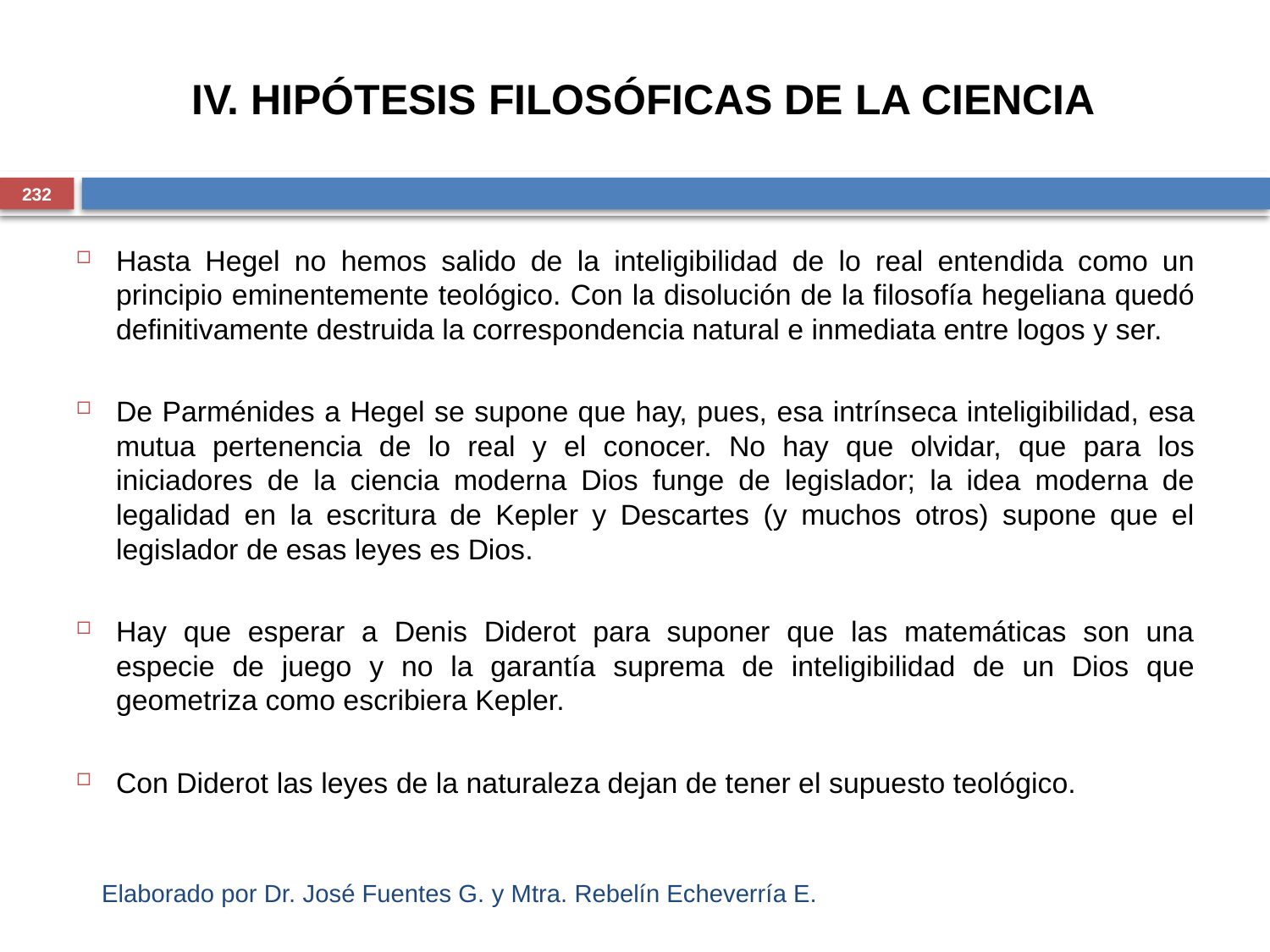

IV. HIPÓTESIS FILOSÓFICAS DE LA CIENCIA
232
Hasta Hegel no hemos salido de la inteligibilidad de lo real entendida como un principio eminentemente teológico. Con la disolución de la filosofía hegeliana quedó definitivamente destruida la correspondencia natural e inmediata entre logos y ser.

De Parménides a Hegel se supone que hay, pues, esa intrínseca inteligibilidad, esa mutua pertenencia de lo real y el conocer. No hay que olvidar, que para los iniciadores de la ciencia moderna Dios funge de legislador; la idea moderna de legalidad en la escritura de Kepler y Descartes (y muchos otros) supone que el legislador de esas leyes es Dios.

Hay que esperar a Denis Diderot para suponer que las matemáticas son una especie de juego y no la garantía suprema de inteligibilidad de un Dios que geometriza como escribiera Kepler.

Con Diderot las leyes de la naturaleza dejan de tener el supuesto teológico.

Elaborado por Dr. José Fuentes G. y Mtra. Rebelín Echeverría E.